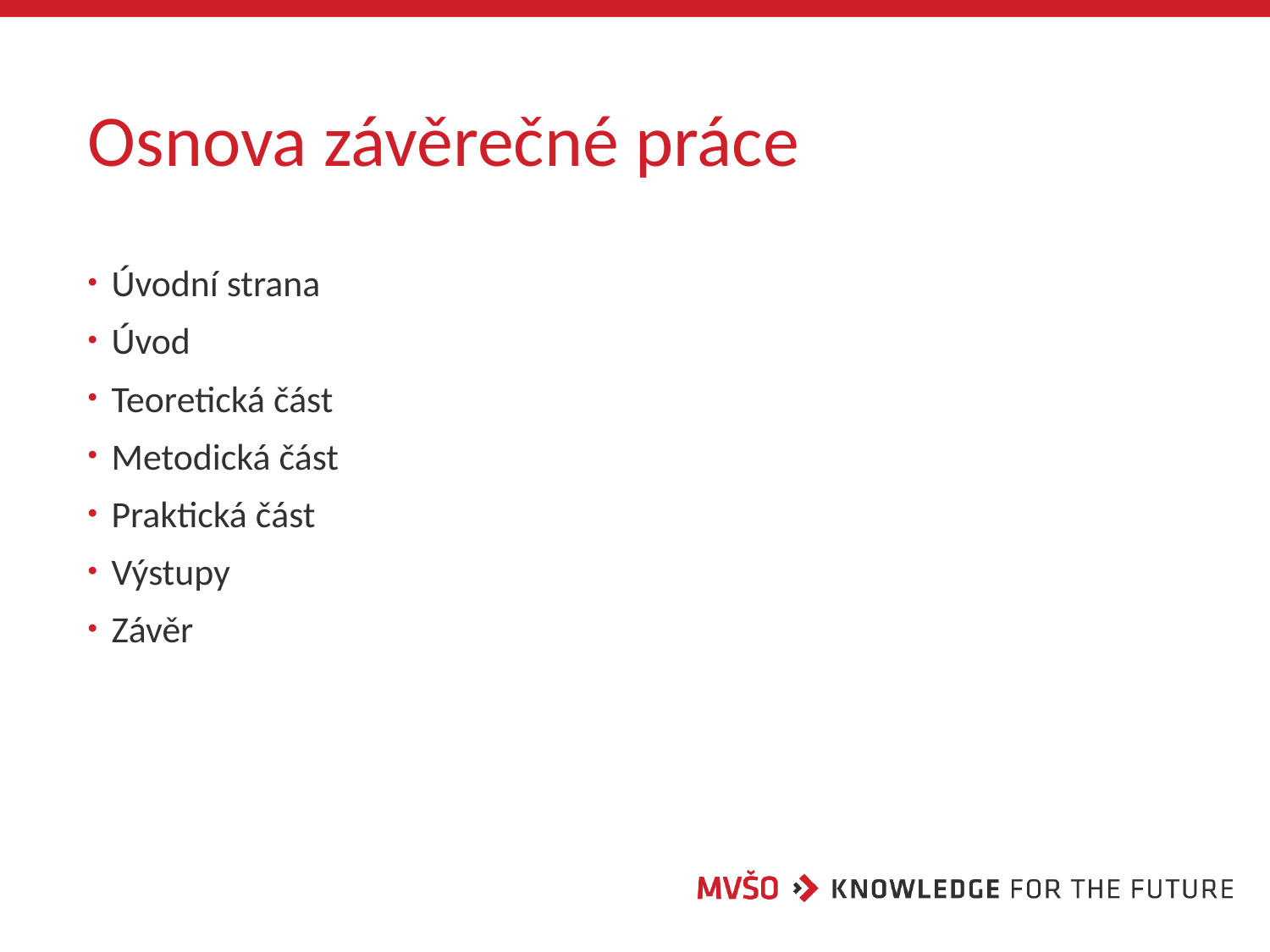

# Osnova závěrečné práce
Úvodní strana
Úvod
Teoretická část
Metodická část
Praktická část
Výstupy
Závěr